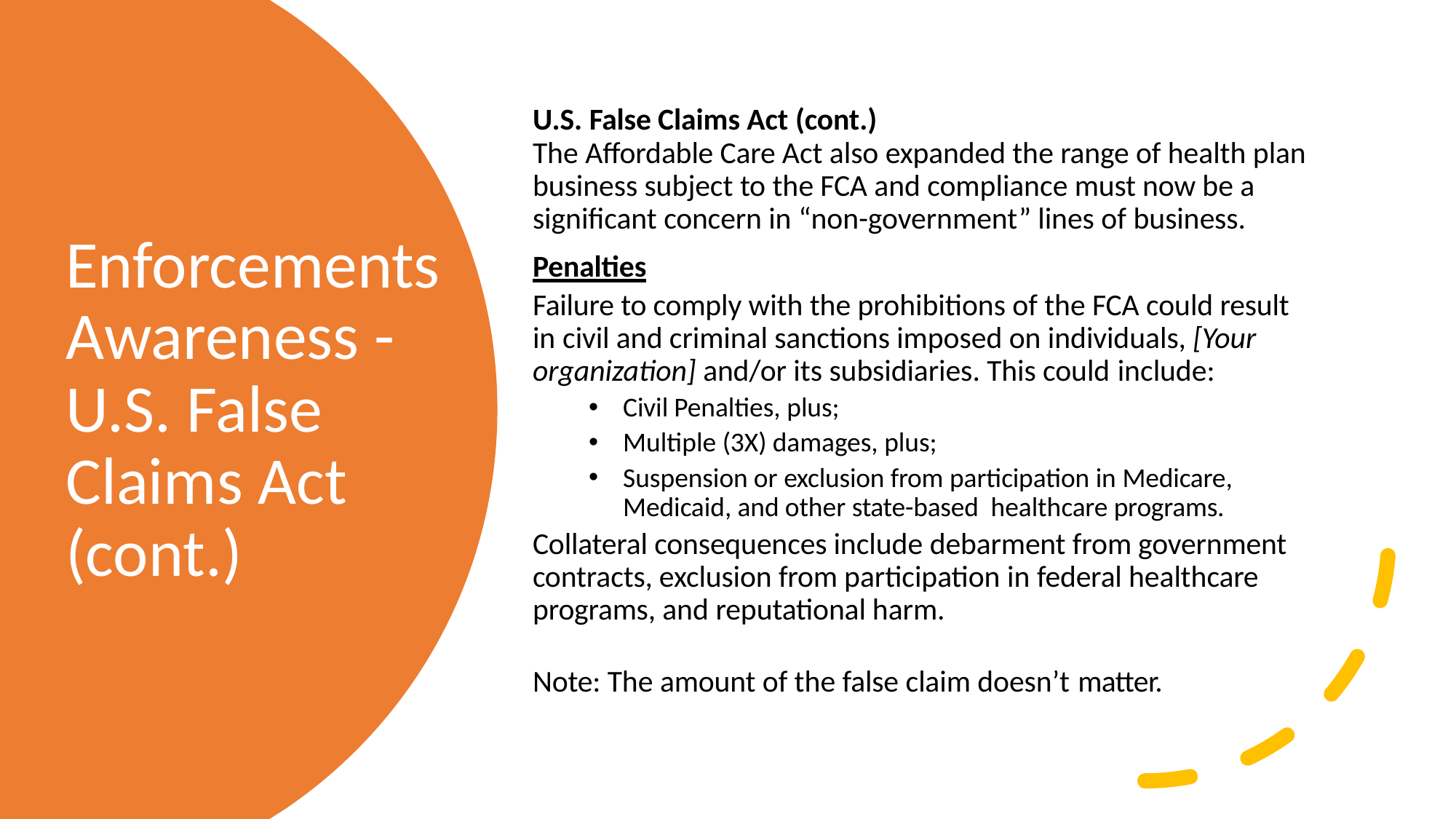

U.S. False Claims Act (cont.)
The Affordable Care Act also expanded the range of health plan business subject to the FCA and compliance must now be a significant concern in “non-government” lines of business.
Penalties
Failure to comply with the prohibitions of the FCA could result in civil and criminal sanctions imposed on individuals, [Your organization] and/or its subsidiaries. This could include:
Civil Penalties, plus;
Multiple (3X) damages, plus;
Suspension or exclusion from participation in Medicare, Medicaid, and other state-based  healthcare programs.
Collateral consequences include debarment from government contracts, exclusion from participation in federal healthcare programs, and reputational harm.

Note: The amount of the false claim doesn’t matter.
# Enforcements Awareness - U.S. False Claims Act (cont.)